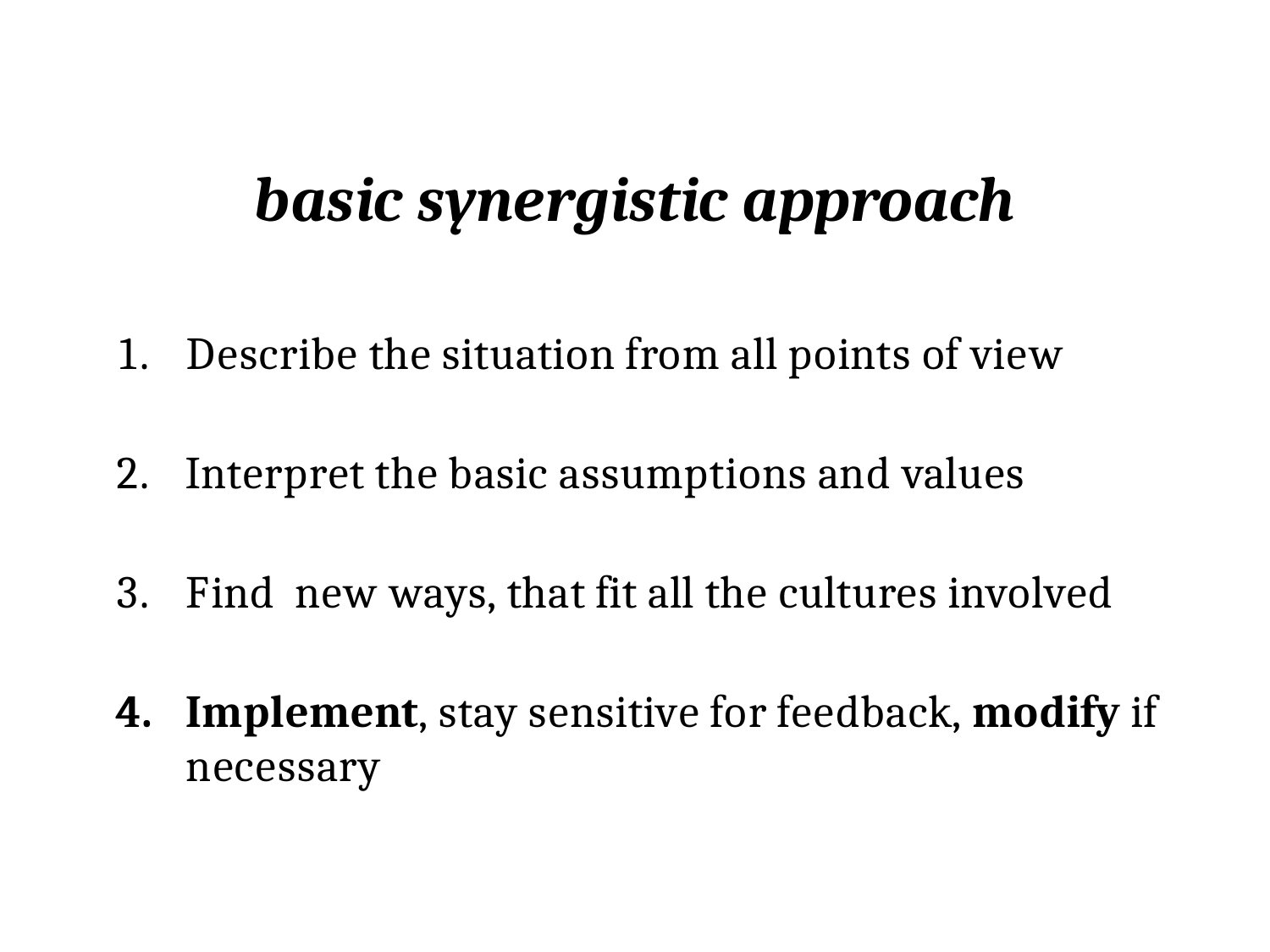

# basic synergistic approach
Describe the situation from all points of view
Interpret the basic assumptions and values
Find  new ways, that fit all the cultures involved
Implement, stay sensitive for feedback, modify if necessary